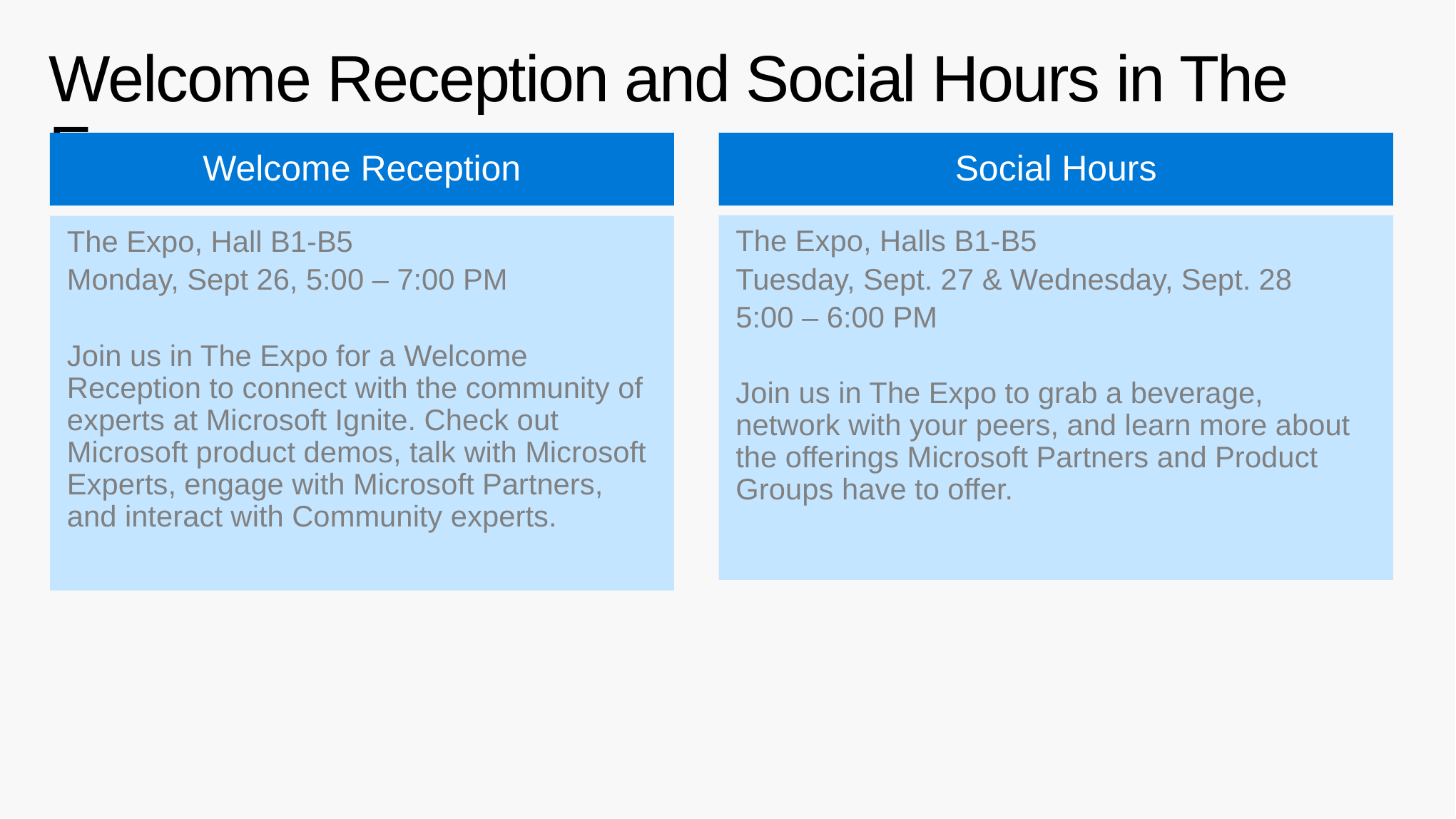

# Welcome Reception and Social Hours in The Expo
Welcome Reception
Social Hours
The Expo, Halls B1-B5
Tuesday, Sept. 27 & Wednesday, Sept. 28
5:00 – 6:00 PM

Join us in The Expo to grab a beverage, network with your peers, and learn more about the offerings Microsoft Partners and Product Groups have to offer.

The Expo, Hall B1-B5
Monday, Sept 26, 5:00 – 7:00 PM

Join us in The Expo for a Welcome Reception to connect with the community of experts at Microsoft Ignite. Check out Microsoft product demos, talk with Microsoft Experts, engage with Microsoft Partners, and interact with Community experts.